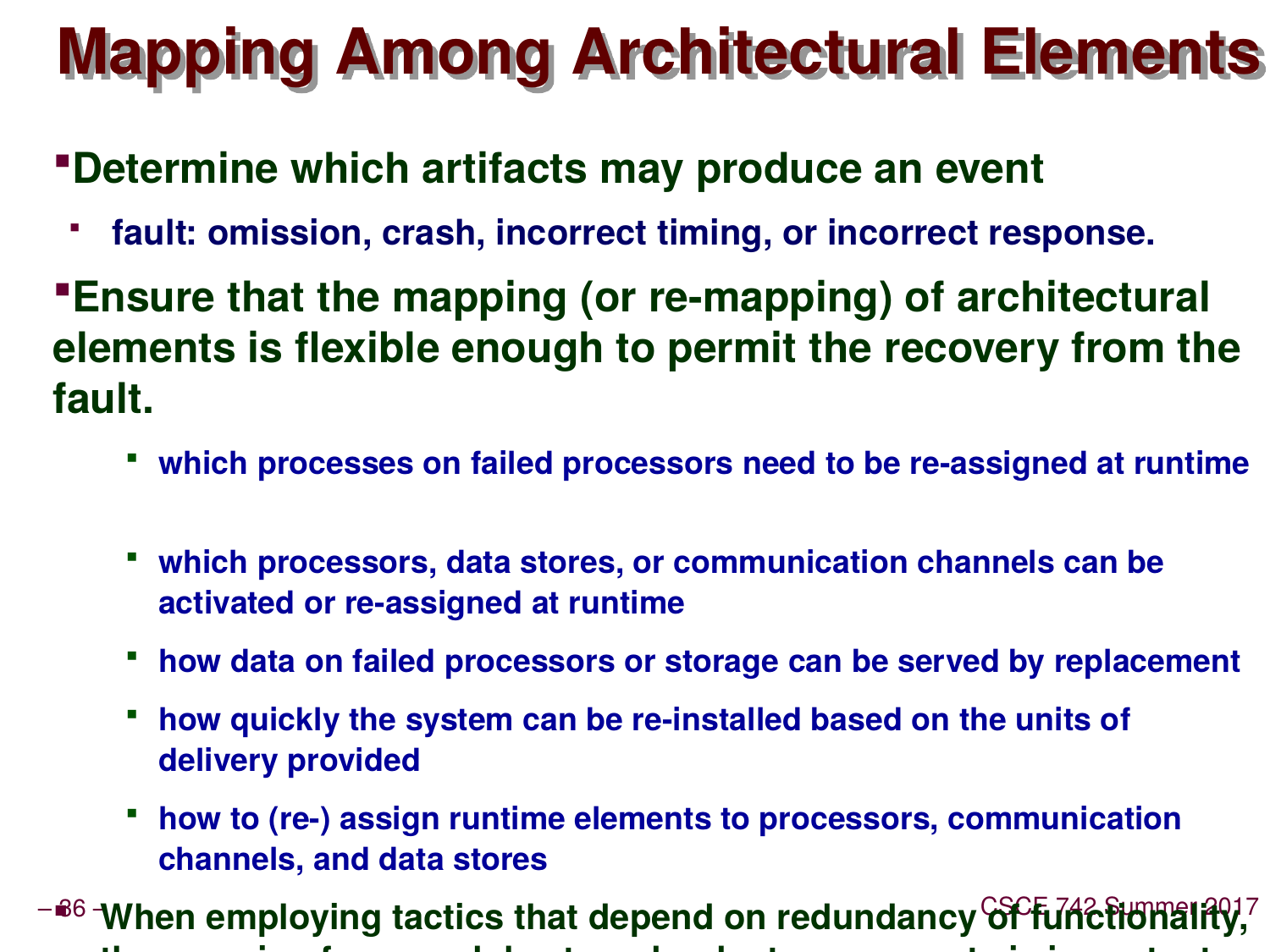

# Mapping Among Architectural Elements
Determine which artifacts may produce an event
 fault: omission, crash, incorrect timing, or incorrect response.
Ensure that the mapping (or re-mapping) of architectural elements is flexible enough to permit the recovery from the fault.
which processes on failed processors need to be re-assigned at runtime
which processors, data stores, or communication channels can be activated or re-assigned at runtime
how data on failed processors or storage can be served by replacement
how quickly the system can be re-installed based on the units of delivery provided
how to (re-) assign runtime elements to processors, communication channels, and data stores
When employing tactics that depend on redundancy of functionality, the mapping from modules to redundant components is important.